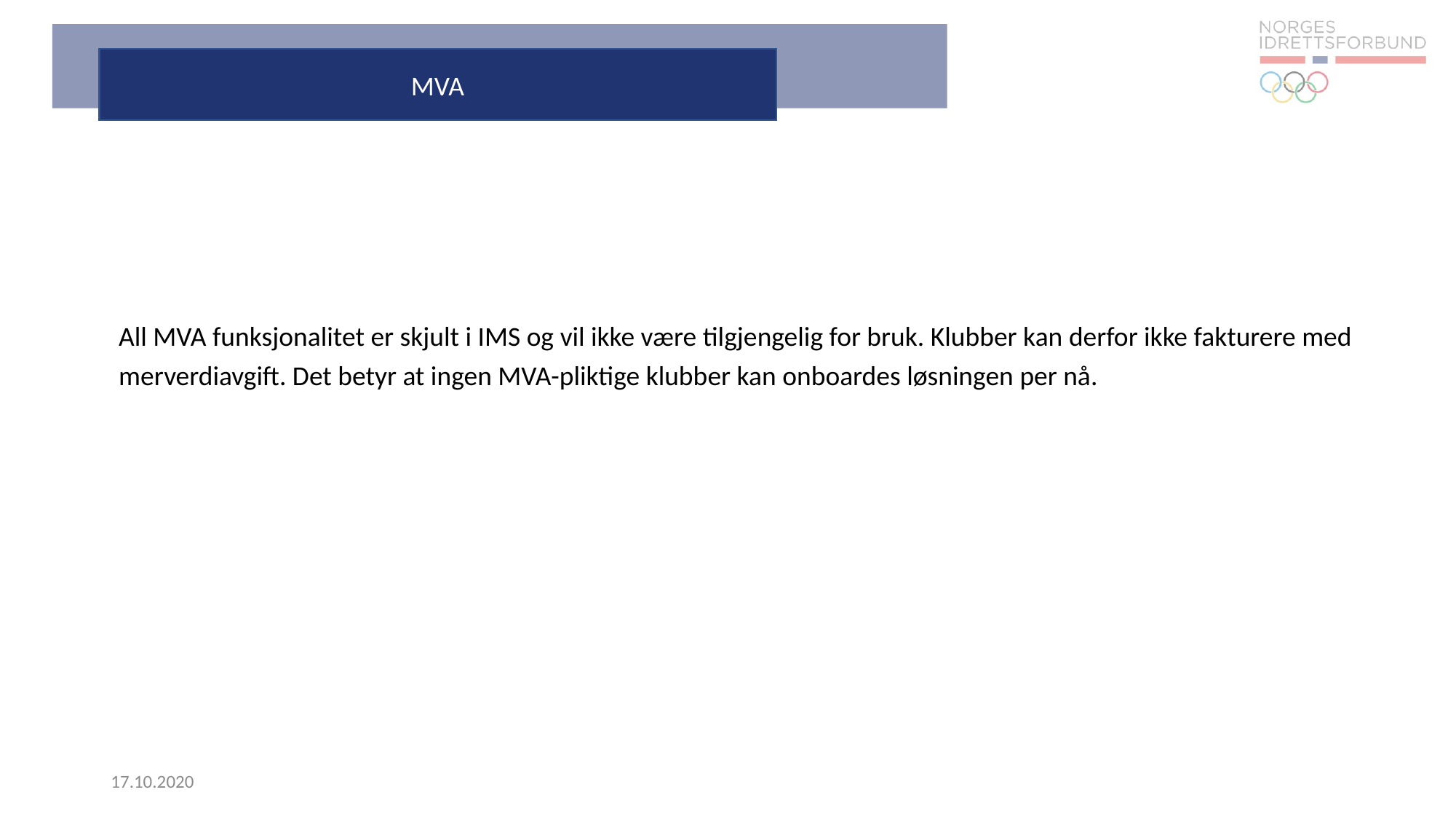

MVA
All MVA funksjonalitet er skjult i IMS og vil ikke være tilgjengelig for bruk. Klubber kan derfor ikke fakturere med merverdiavgift. Det betyr at ingen MVA-pliktige klubber kan onboardes løsningen per nå.
17.10.2020